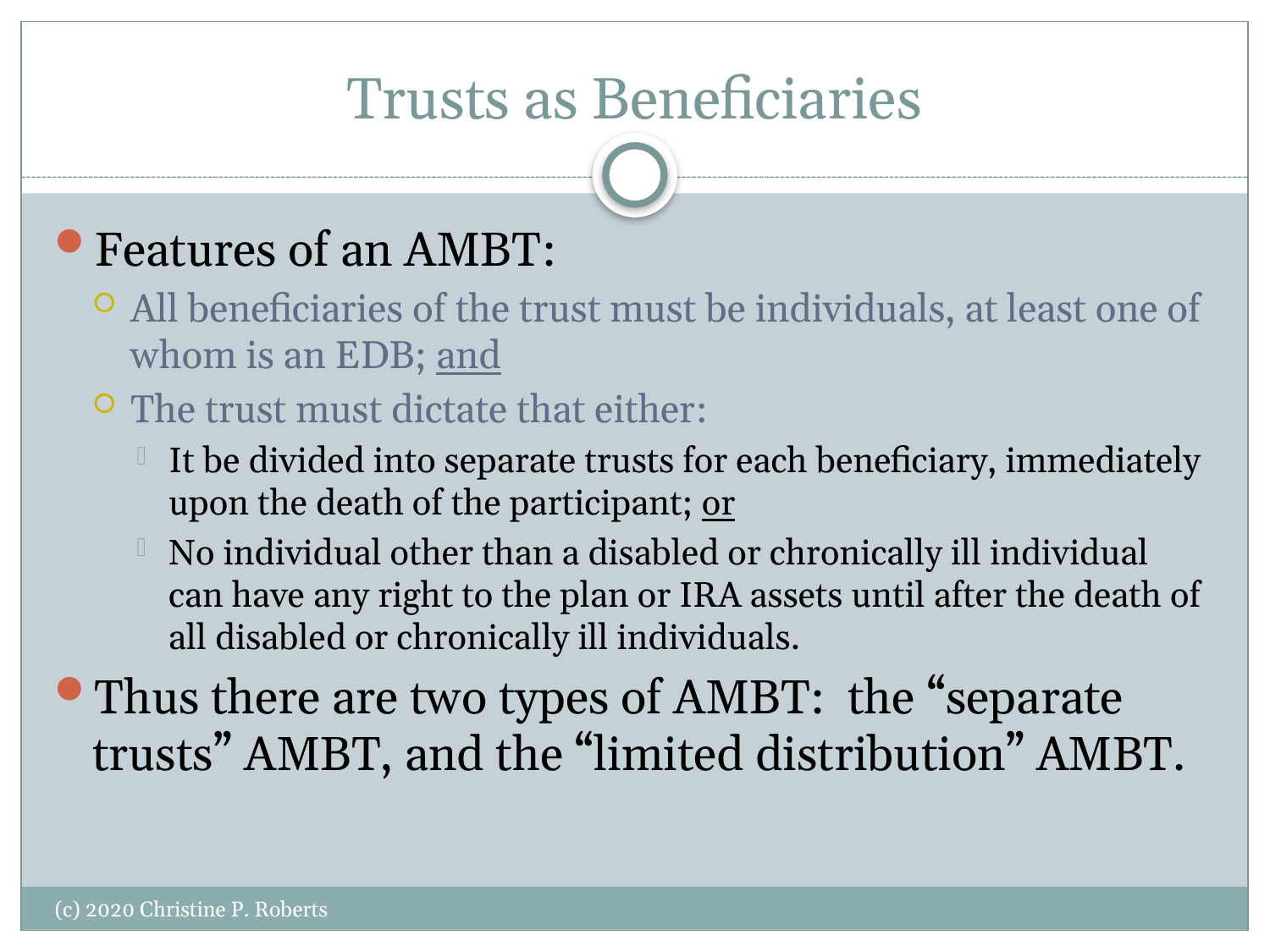

# Trusts as Beneficiaries
Features of an AMBT:
All beneficiaries of the trust must be individuals, at least one of whom is an EDB; and
The trust must dictate that either:
It be divided into separate trusts for each beneficiary, immediately upon the death of the participant; or
No individual other than a disabled or chronically ill individual can have any right to the plan or IRA assets until after the death of all disabled or chronically ill individuals.
Thus there are two types of AMBT:  the “separate trusts” AMBT, and the “limited distribution” AMBT.
(c) 2020 Christine P. Roberts